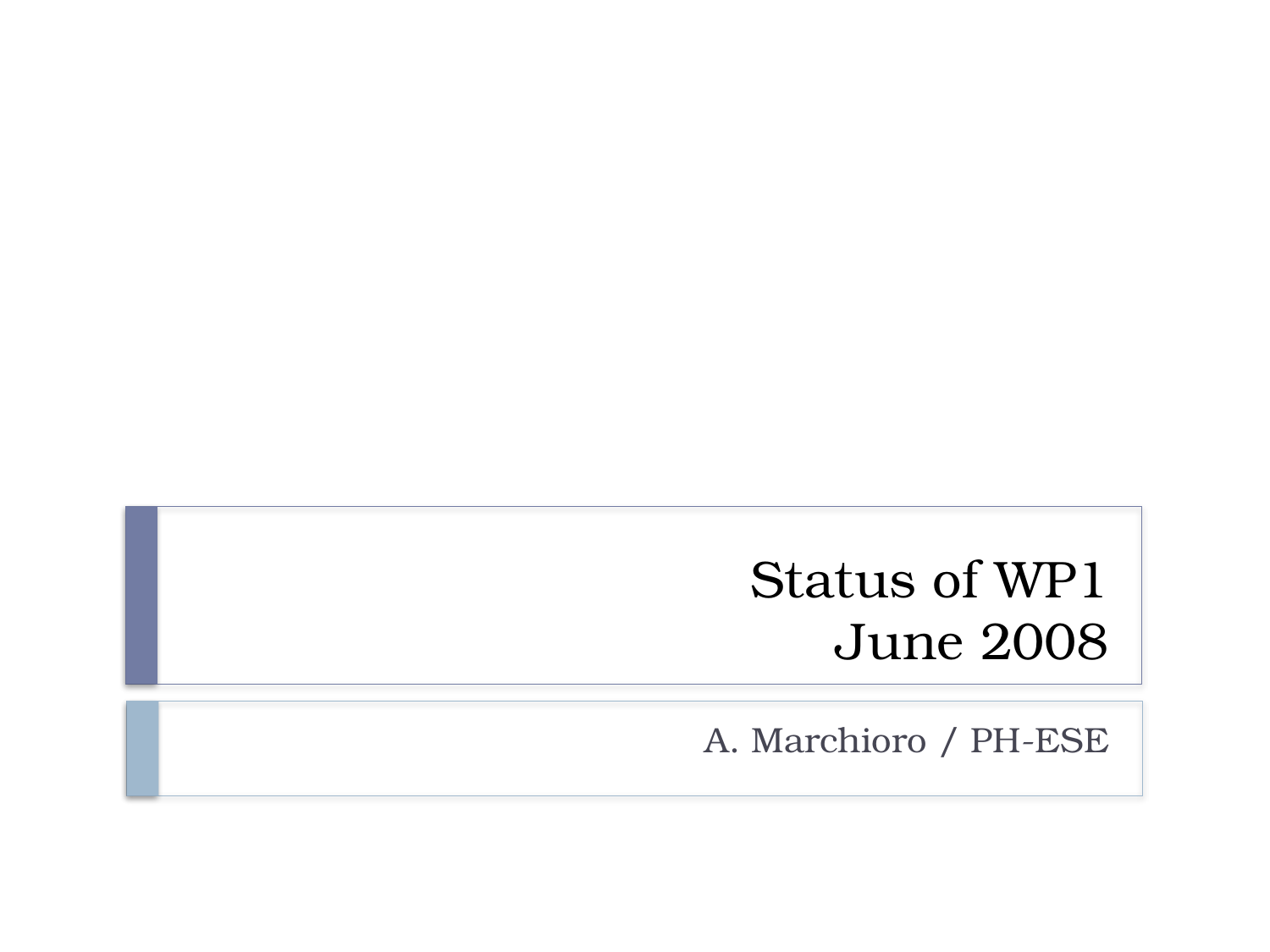

# Status of WP1 June 2008
A. Marchioro / PH-ESE